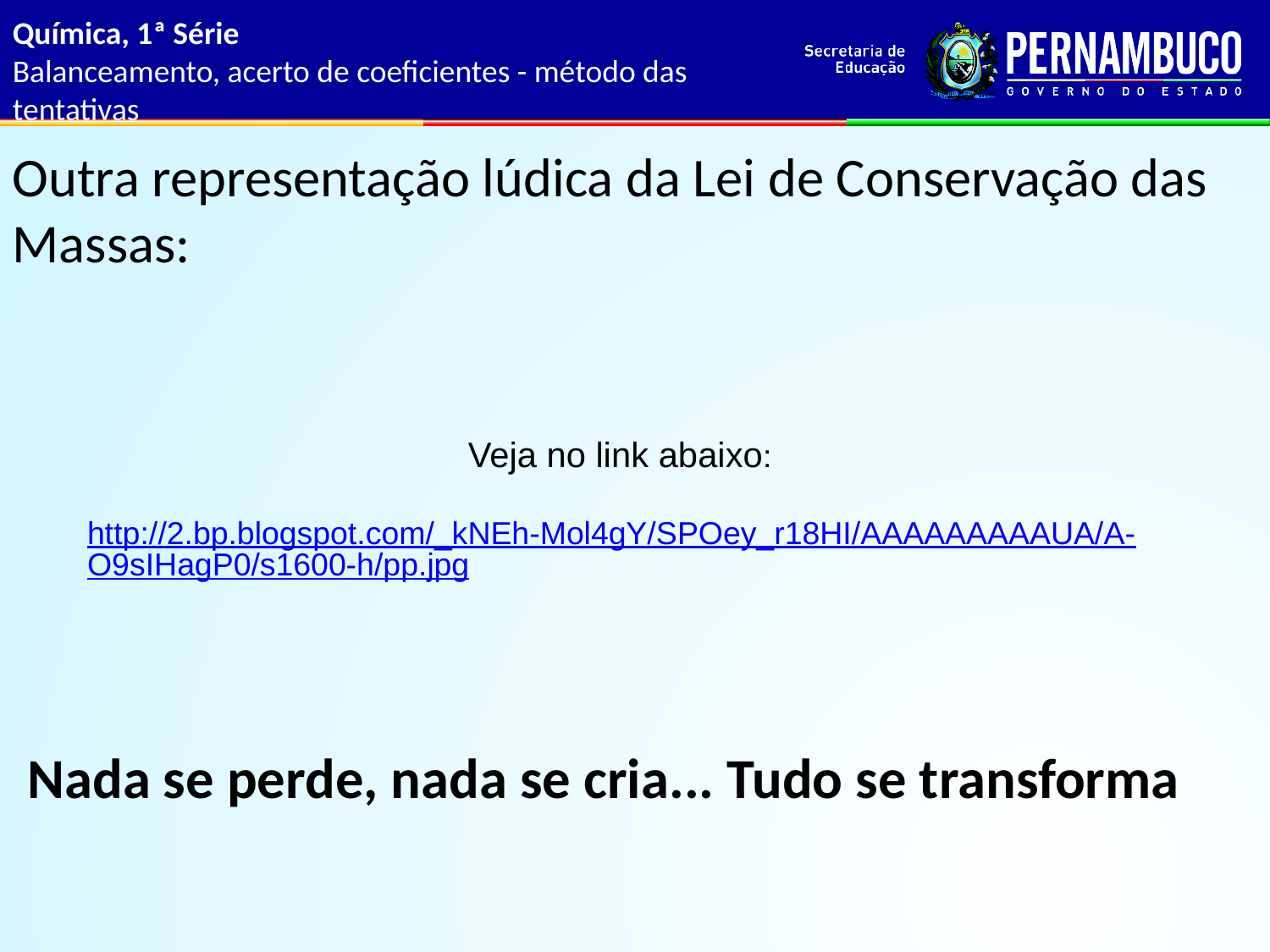

Química, 1ª Série
Balanceamento, acerto de coeficientes - método das tentativas
Outra representação lúdica da Lei de Conservação das Massas:
Veja no link abaixo:

http://2.bp.blogspot.com/_kNEh-Mol4gY/SPOey_r18HI/AAAAAAAAAUA/A-O9sIHagP0/s1600-h/pp.jpg
Nada se perde, nada se cria... Tudo se transforma